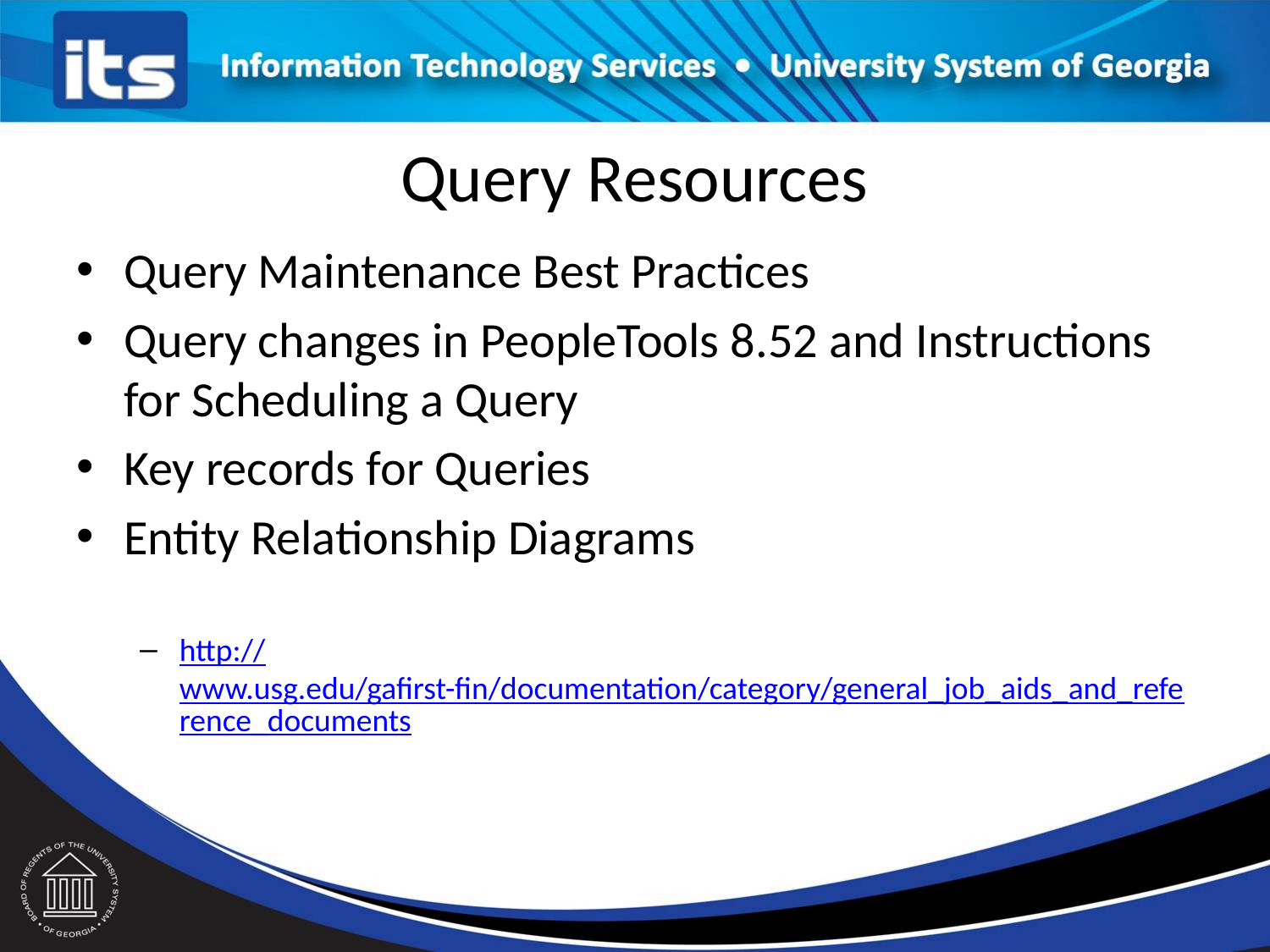

# Query Resources
Query Maintenance Best Practices
Query changes in PeopleTools 8.52 and Instructions for Scheduling a Query
Key records for Queries
Entity Relationship Diagrams
http://www.usg.edu/gafirst-fin/documentation/category/general_job_aids_and_reference_documents